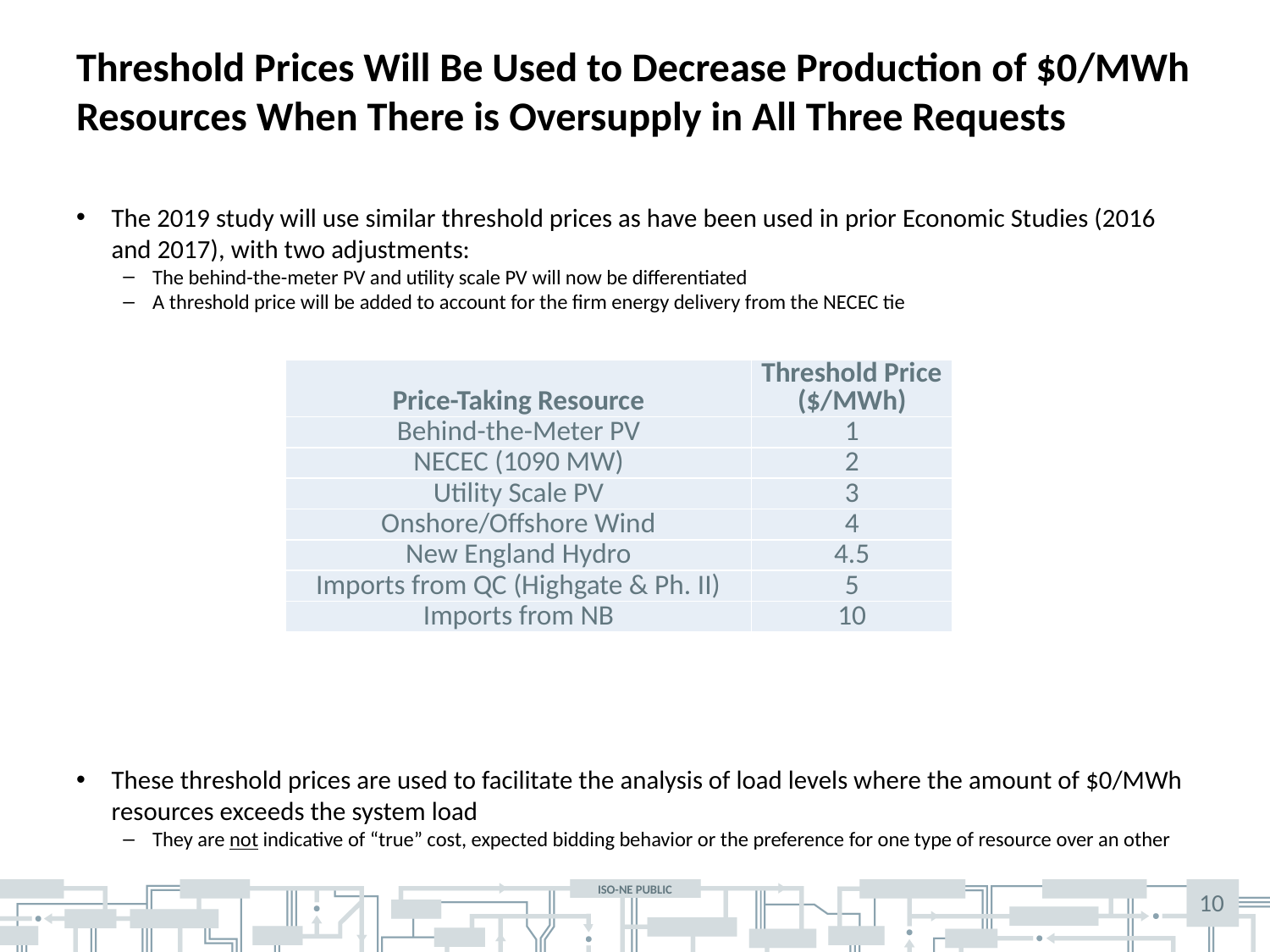

# Threshold Prices Will Be Used to Decrease Production of $0/MWh Resources When There is Oversupply in All Three Requests
The 2019 study will use similar threshold prices as have been used in prior Economic Studies (2016 and 2017), with two adjustments:
The behind-the-meter PV and utility scale PV will now be differentiated
A threshold price will be added to account for the firm energy delivery from the NECEC tie

These threshold prices are used to facilitate the analysis of load levels where the amount of $0/MWh resources exceeds the system load
They are not indicative of “true” cost, expected bidding behavior or the preference for one type of resource over an other
| Price-Taking Resource | Threshold Price ($/MWh) |
| --- | --- |
| Behind-the-Meter PV | 1 |
| NECEC (1090 MW) | 2 |
| Utility Scale PV | 3 |
| Onshore/Offshore Wind | 4 |
| New England Hydro | 4.5 |
| Imports from QC (Highgate & Ph. II) | 5 |
| Imports from NB | 10 |
10